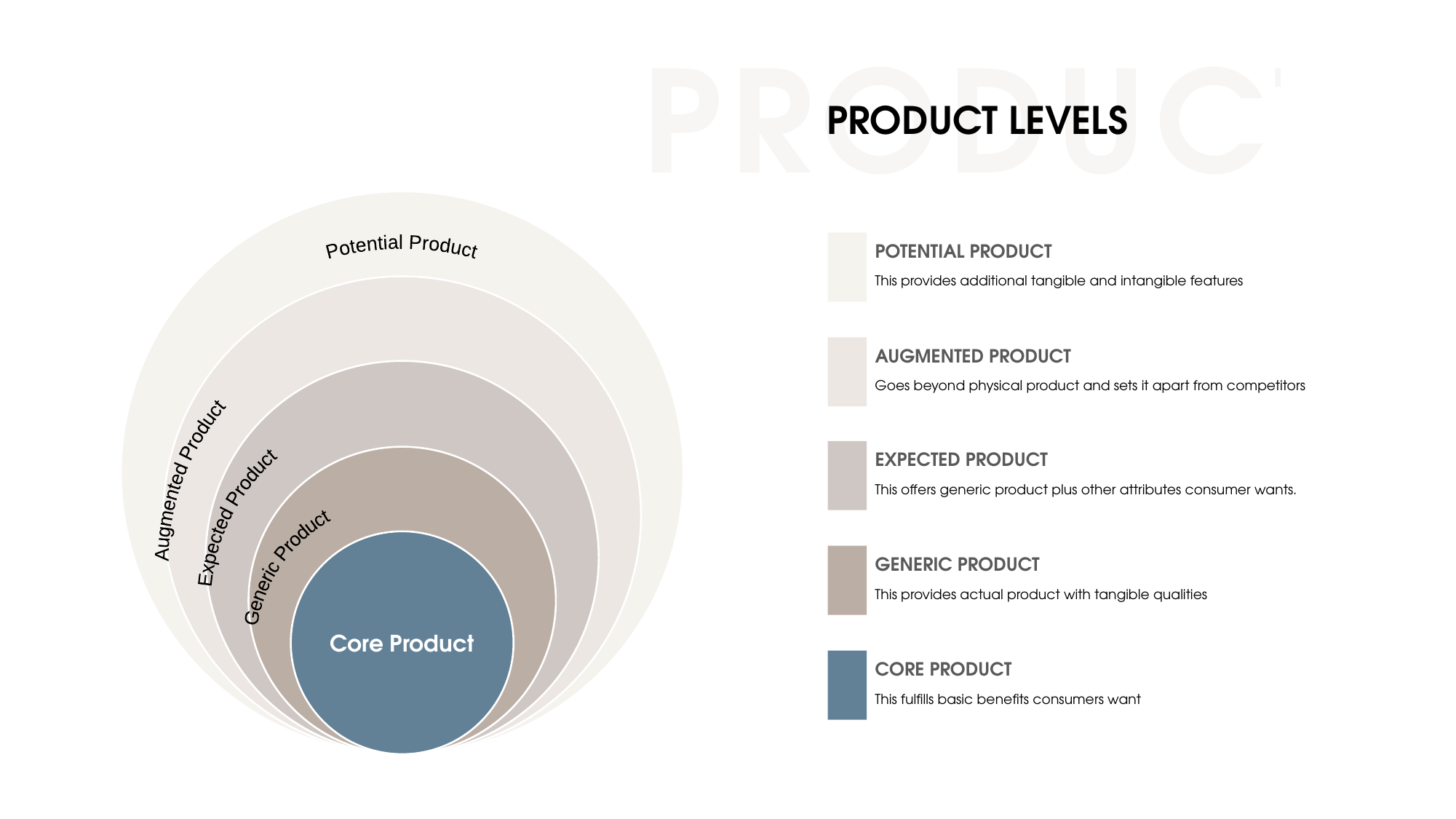

PRODUCT
PRODUCT LEVELS

 Potential Product

POTENTIAL PRODUCT
This provides additional tangible and intangible features

 Augmented Product

AUGMENTED PRODUCT
Goes beyond physical product and sets it apart from competitors

Expected Product

EXPECTED PRODUCT
This offers generic product plus other attributes consumer wants.

Generic Product

Core Product

GENERIC PRODUCT
This provides actual product with tangible qualities

CORE PRODUCT
This fulfills basic benefits consumers want